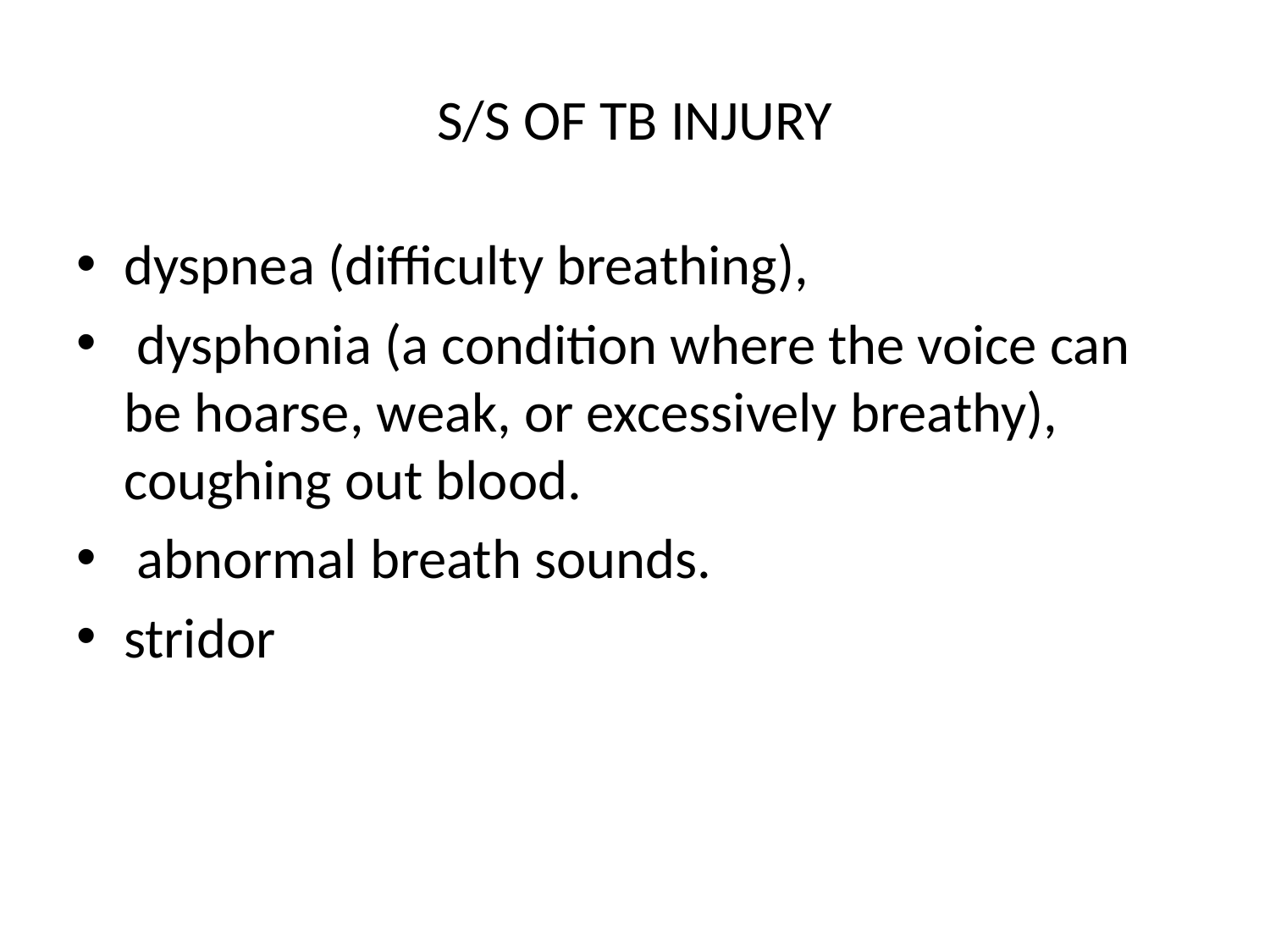

# S/S OF TB INJURY
dyspnea (difficulty breathing),
 dysphonia (a condition where the voice can be hoarse, weak, or excessively breathy), coughing out blood.
 abnormal breath sounds.
stridor